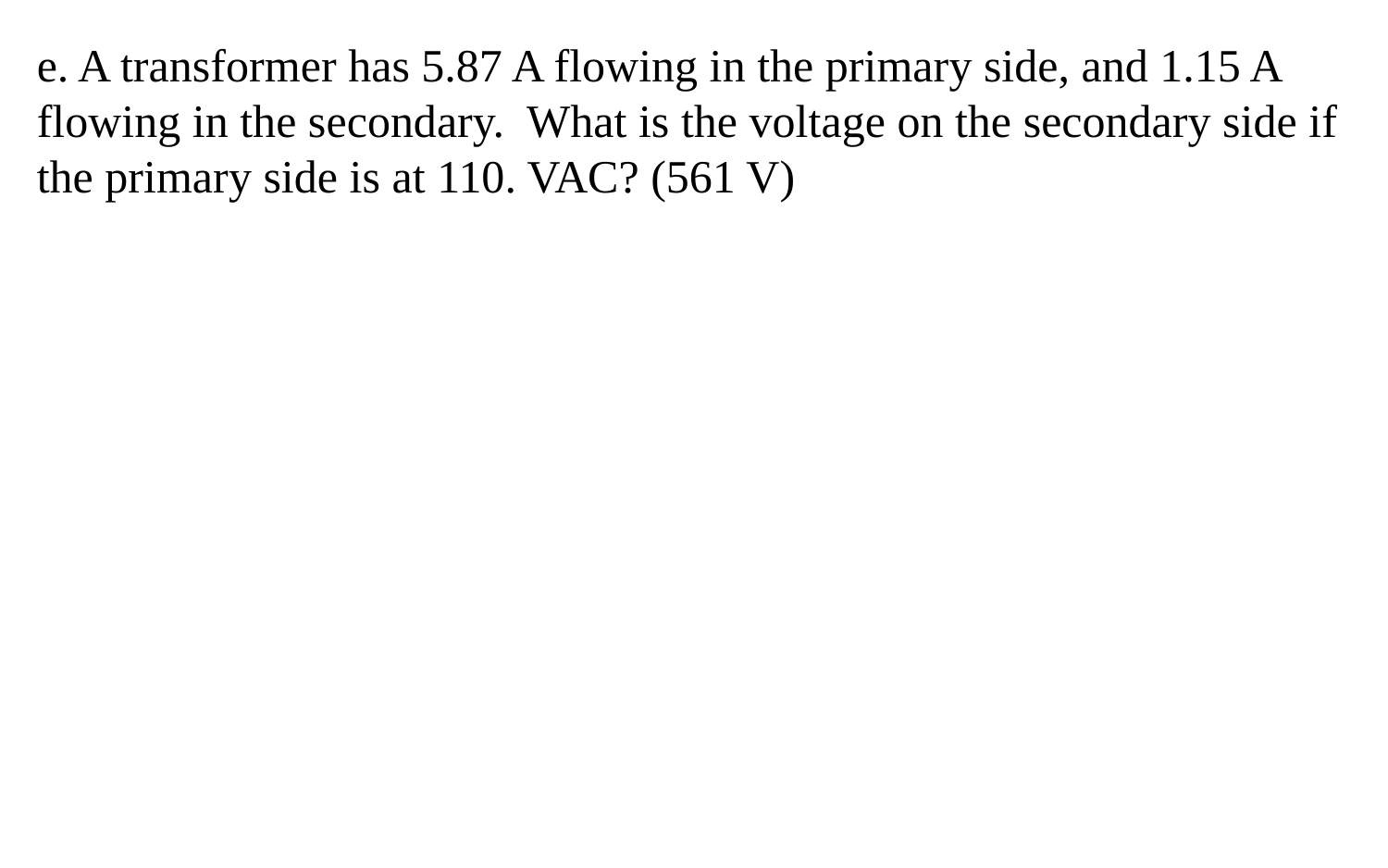

e. A transformer has 5.87 A flowing in the primary side, and 1.15 A flowing in the secondary.  What is the voltage on the secondary side if the primary side is at 110. VAC? (561 V)